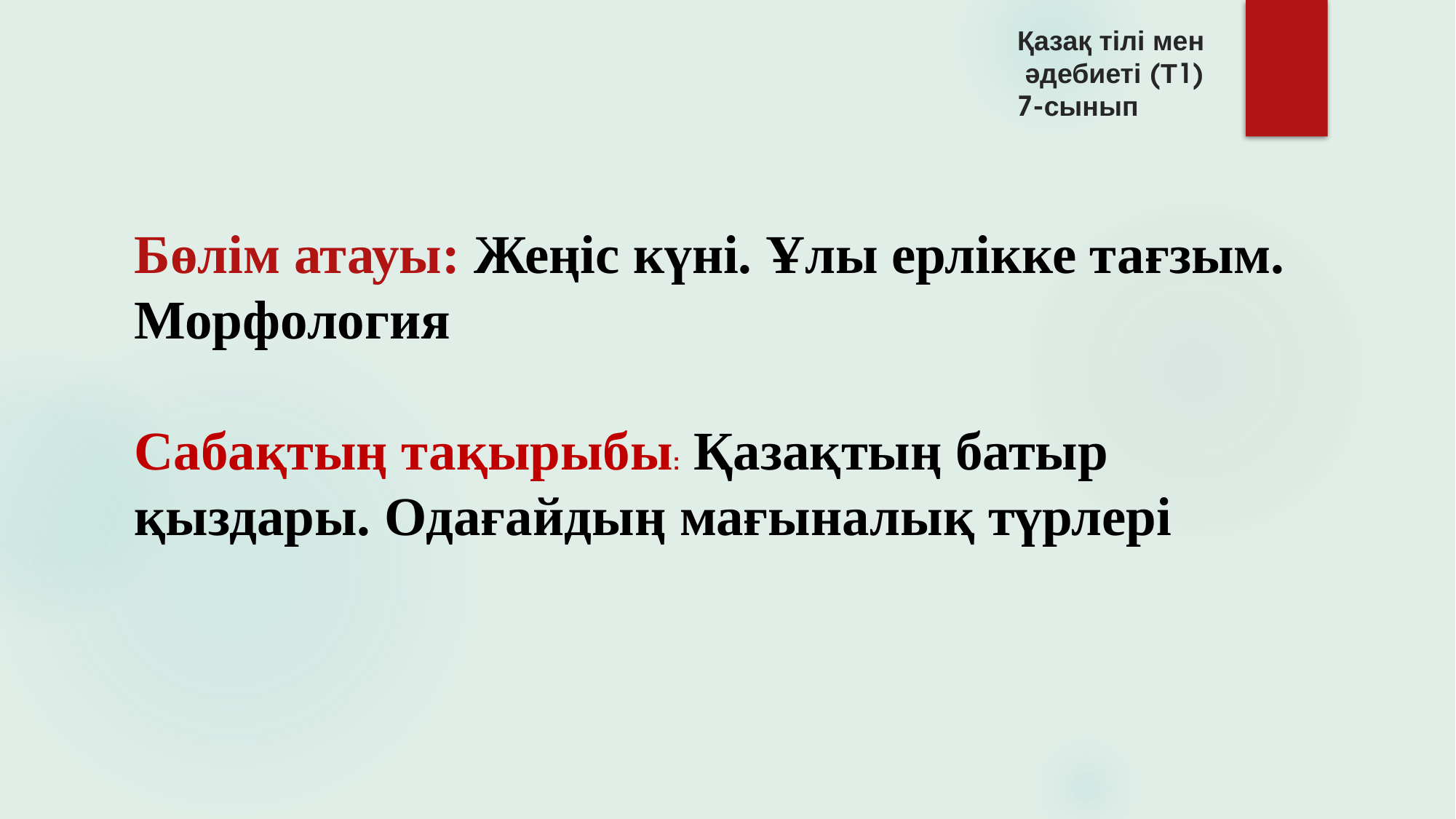

Қазақ тілі мен
 әдебиеті (Т1)
7-сынып
Бөлім атауы: Жеңіс күні. Ұлы ерлікке тағзым. Морфология

Сабақтың тақырыбы:  Қазақтың батыр қыздары. Одағайдың мағыналық түрлері